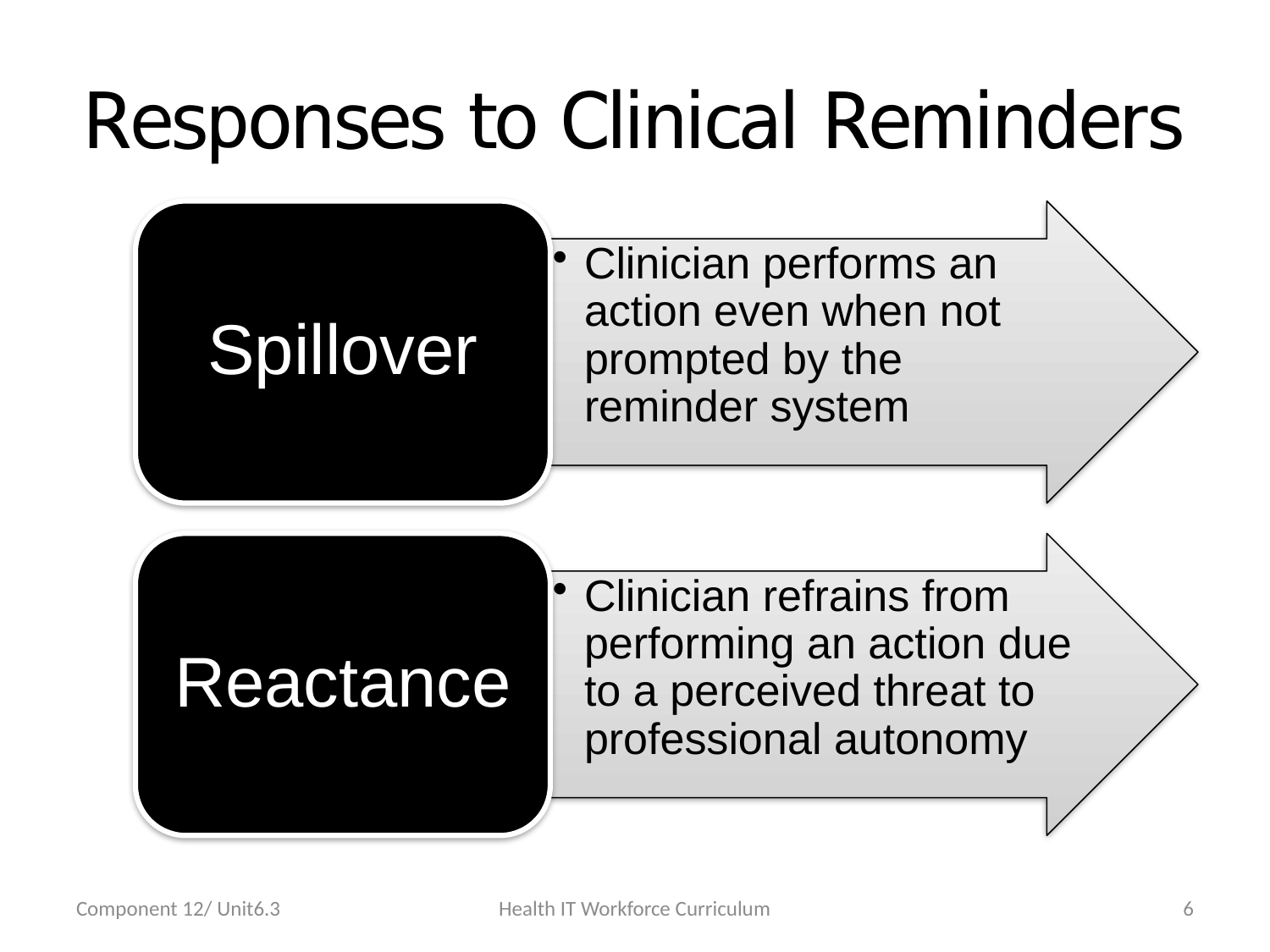

# Responses to Clinical Reminders
Clinician performs an action even when not prompted by the reminder system
Spillover
Clinician refrains from performing an action due to a perceived threat to professional autonomy
Reactance
Component 12/ Unit6.3
Health IT Workforce Curriculum
6